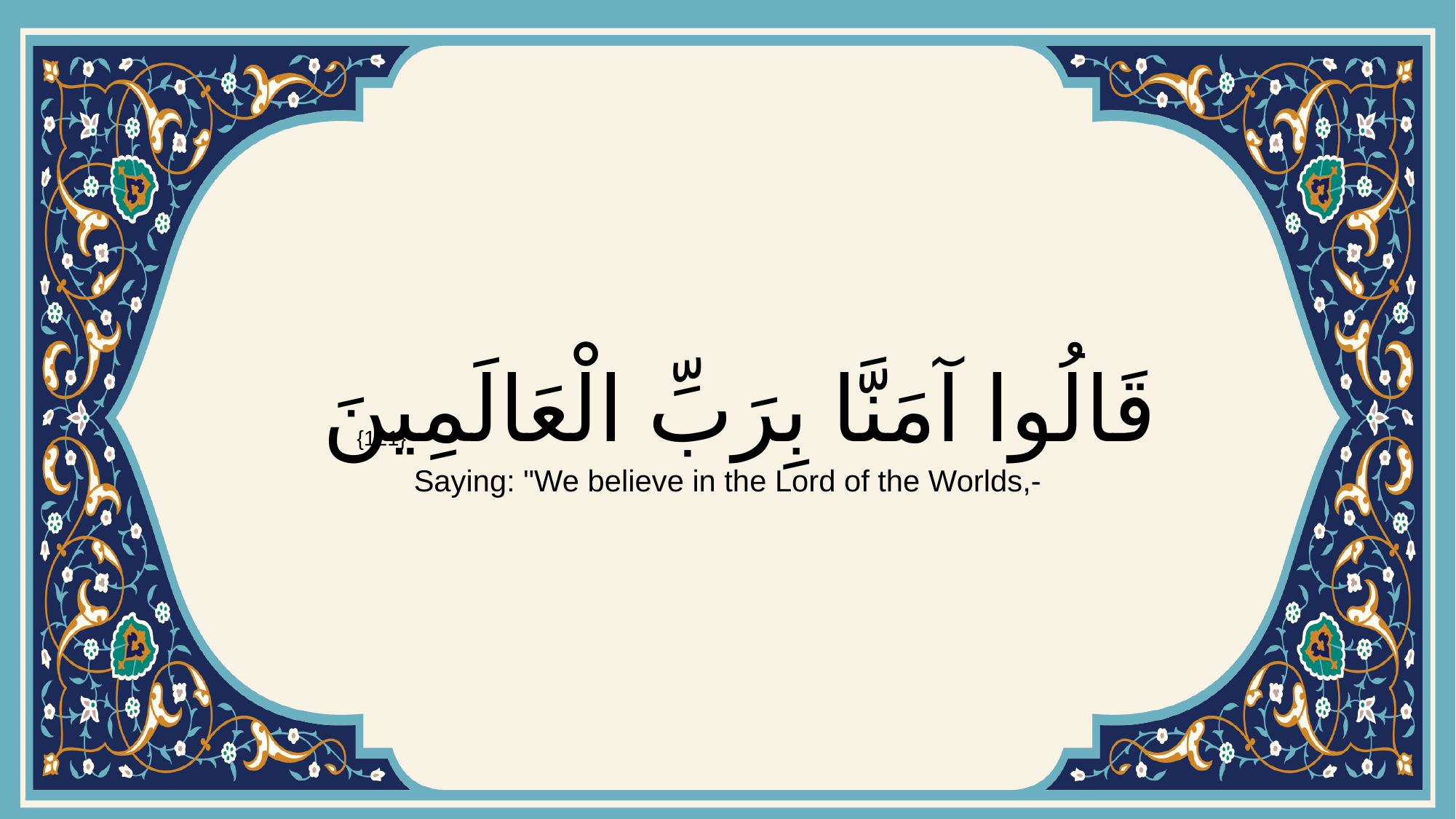

# قَالُوا آمَنَّا بِرَبِّ الْعَالَمِينَ
{121}
Saying: "We believe in the Lord of the Worlds,-